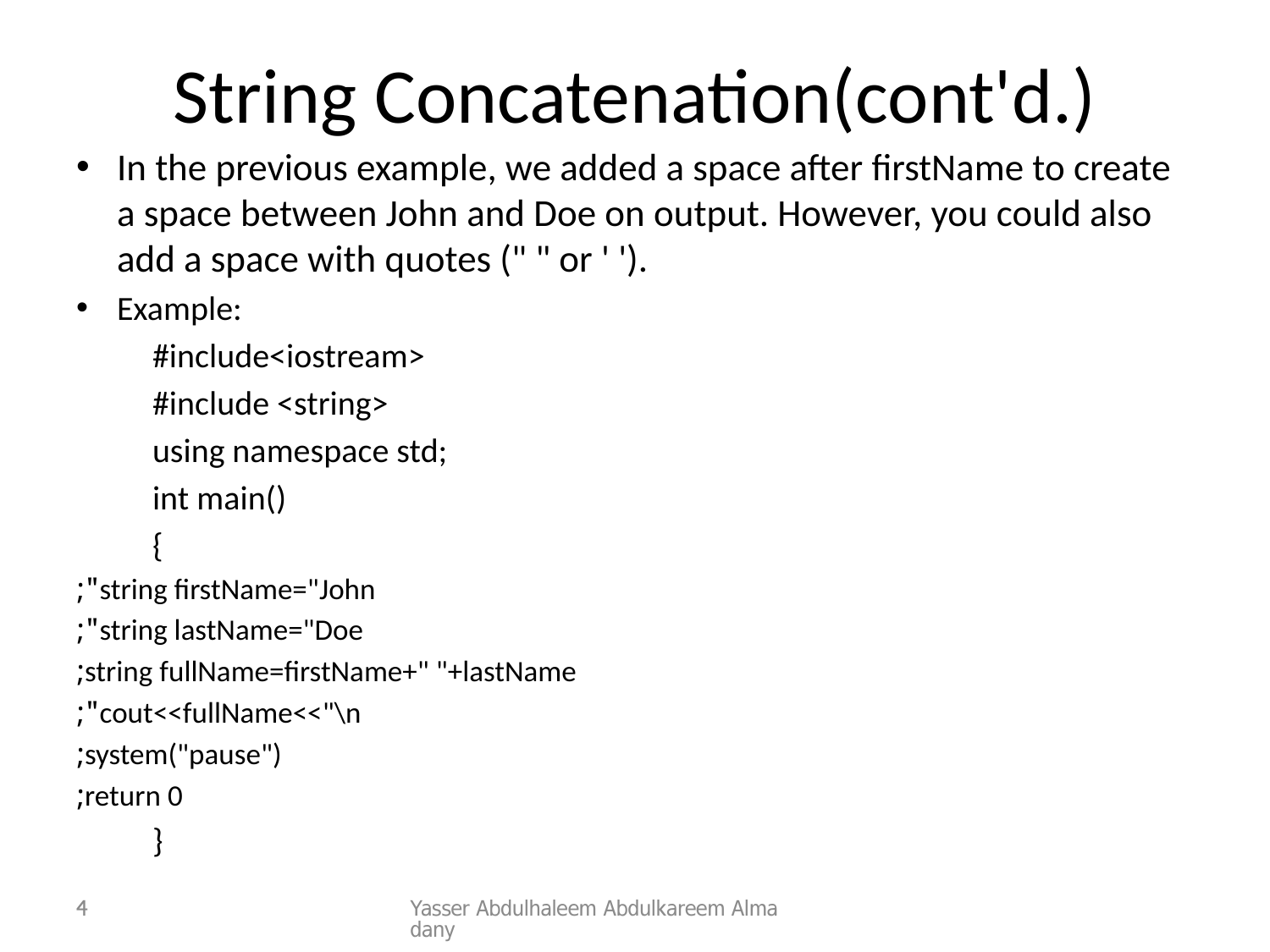

# String Concatenation(cont'd.)
In the previous example, we added a space after firstName to create a space between John and Doe on output. However, you could also add a space with quotes (" " or ' ').
Example:
	#include<iostream>
	#include <string>
	using namespace std;
	int main()
	{
	string firstName="John";
	string lastName="Doe";
	string fullName=firstName+" "+lastName;
	cout<<fullName<<"\n";
	system("pause");
	return 0;
	}
4
Yasser Abdulhaleem Abdulkareem Almadany